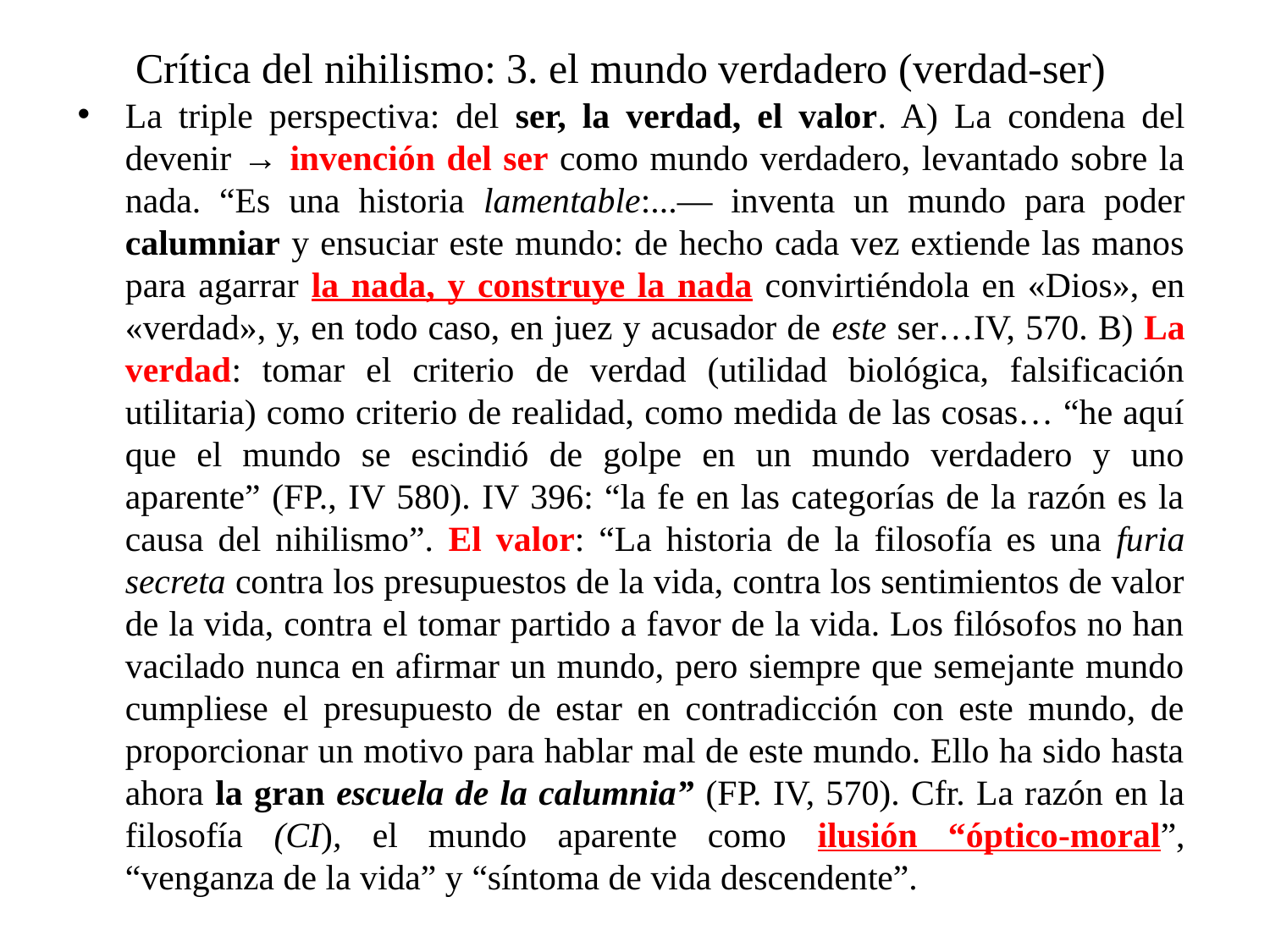

# Crítica del nihilismo: 3. el mundo verdadero (verdad-ser)
La triple perspectiva: del ser, la verdad, el valor. A) La condena del devenir → invención del ser como mundo verdadero, levantado sobre la nada. “Es una historia lamentable:...— inventa un mundo para poder calumniar y ensuciar este mundo: de hecho cada vez extiende las manos para agarrar la nada, y construye la nada convirtiéndola en «Dios», en «verdad», y, en todo caso, en juez y acusador de este ser…IV, 570. B) La verdad: tomar el criterio de verdad (utilidad biológica, falsificación utilitaria) como criterio de realidad, como medida de las cosas… “he aquí que el mundo se escindió de golpe en un mundo verdadero y uno aparente” (FP., IV 580). IV 396: “la fe en las categorías de la razón es la causa del nihilismo”. El valor: “La historia de la filosofía es una furia secreta contra los presupuestos de la vida, contra los sentimientos de valor de la vida, contra el tomar partido a favor de la vida. Los filósofos no han vacilado nunca en afirmar un mundo, pero siempre que semejante mundo cumpliese el presupuesto de estar en contradicción con este mundo, de proporcionar un motivo para hablar mal de este mundo. Ello ha sido hasta ahora la gran escuela de la calumnia” (FP. IV, 570). Cfr. La razón en la filosofía (CI), el mundo aparente como ilusión “óptico-moral”, “venganza de la vida” y “síntoma de vida descendente”.